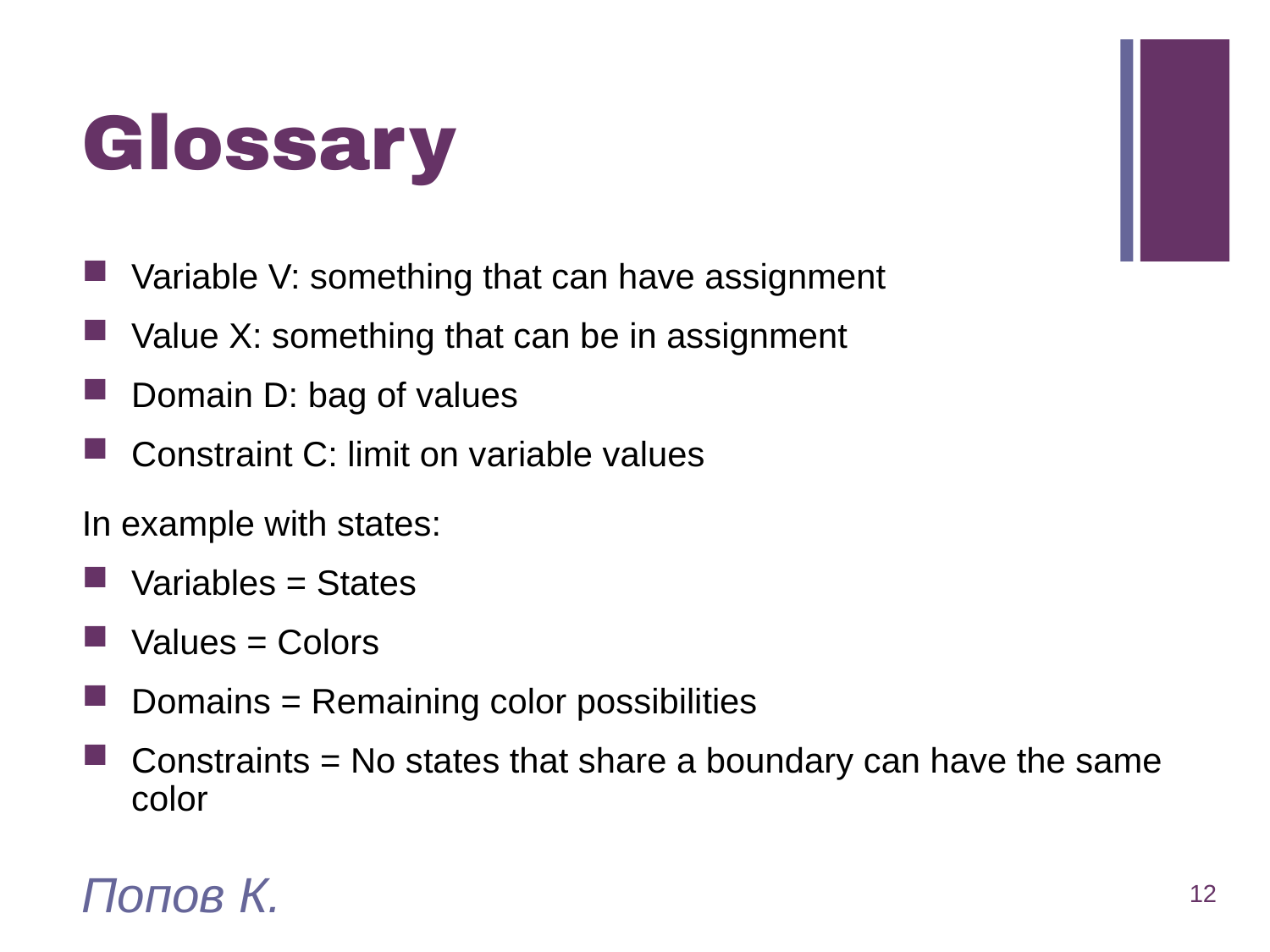

# Glossary
Variable V: something that can have assignment
Value X: something that can be in assignment
Domain D: bag of values
Constraint C: limit on variable values
In example with states:
Variables = States
Values = Colors
Domains = Remaining color possibilities
Constraints = No states that share a boundary can have the same color
Попов К.
12